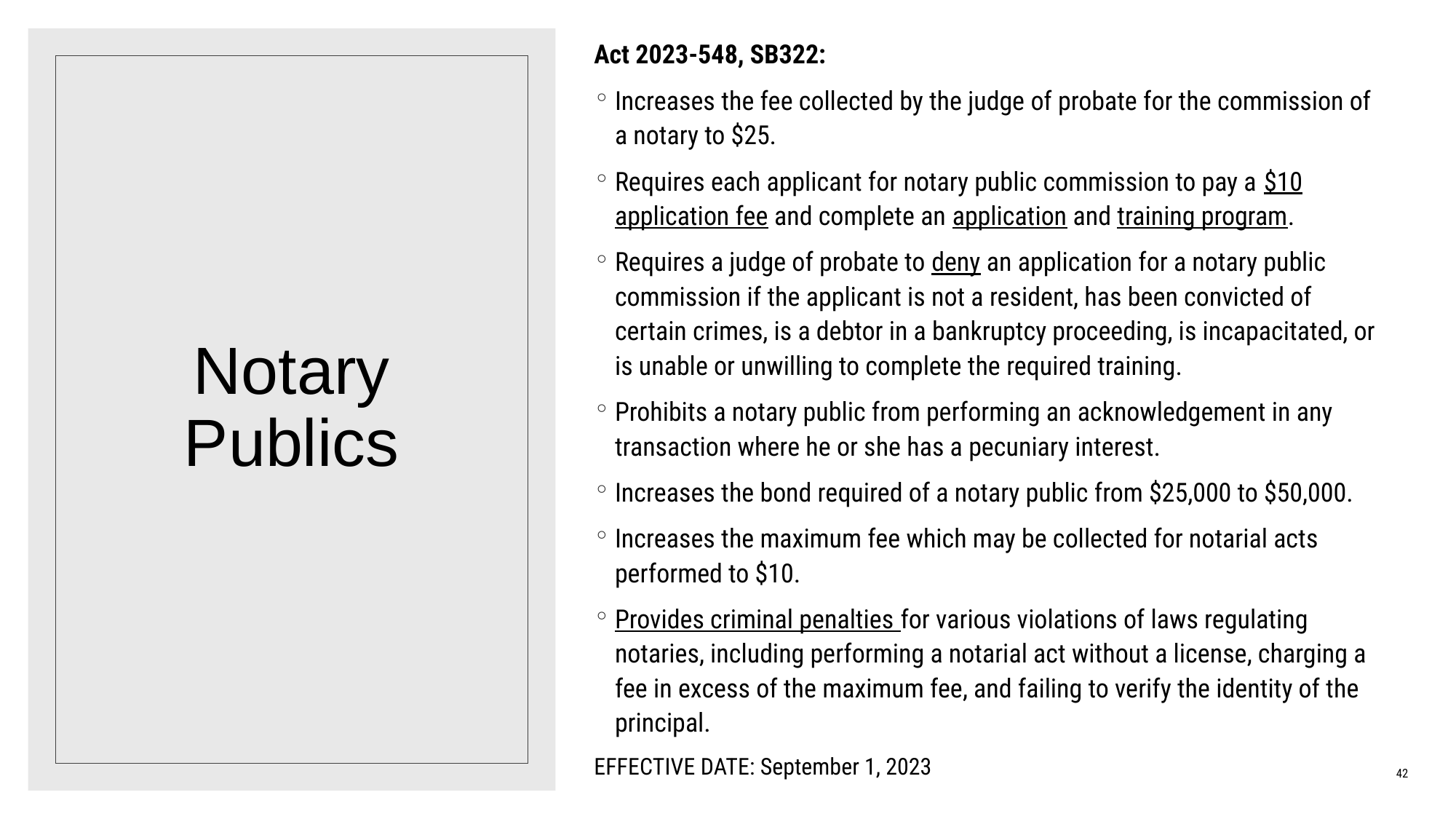

Act 2023-548, SB322:
Increases the fee collected by the judge of probate for the commission of a notary to $25.
Requires each applicant for notary public commission to pay a $10 application fee and complete an application and training program.
Requires a judge of probate to deny an application for a notary public commission if the applicant is not a resident, has been convicted of certain crimes, is a debtor in a bankruptcy proceeding, is incapacitated, or is unable or unwilling to complete the required training.
Prohibits a notary public from performing an acknowledgement in any transaction where he or she has a pecuniary interest.
Increases the bond required of a notary public from $25,000 to $50,000.
Increases the maximum fee which may be collected for notarial acts performed to $10.
Provides criminal penalties for various violations of laws regulating notaries, including performing a notarial act without a license, charging a fee in excess of the maximum fee, and failing to verify the identity of the principal.
EFFECTIVE DATE: September 1, 2023

# Notary Publics
42